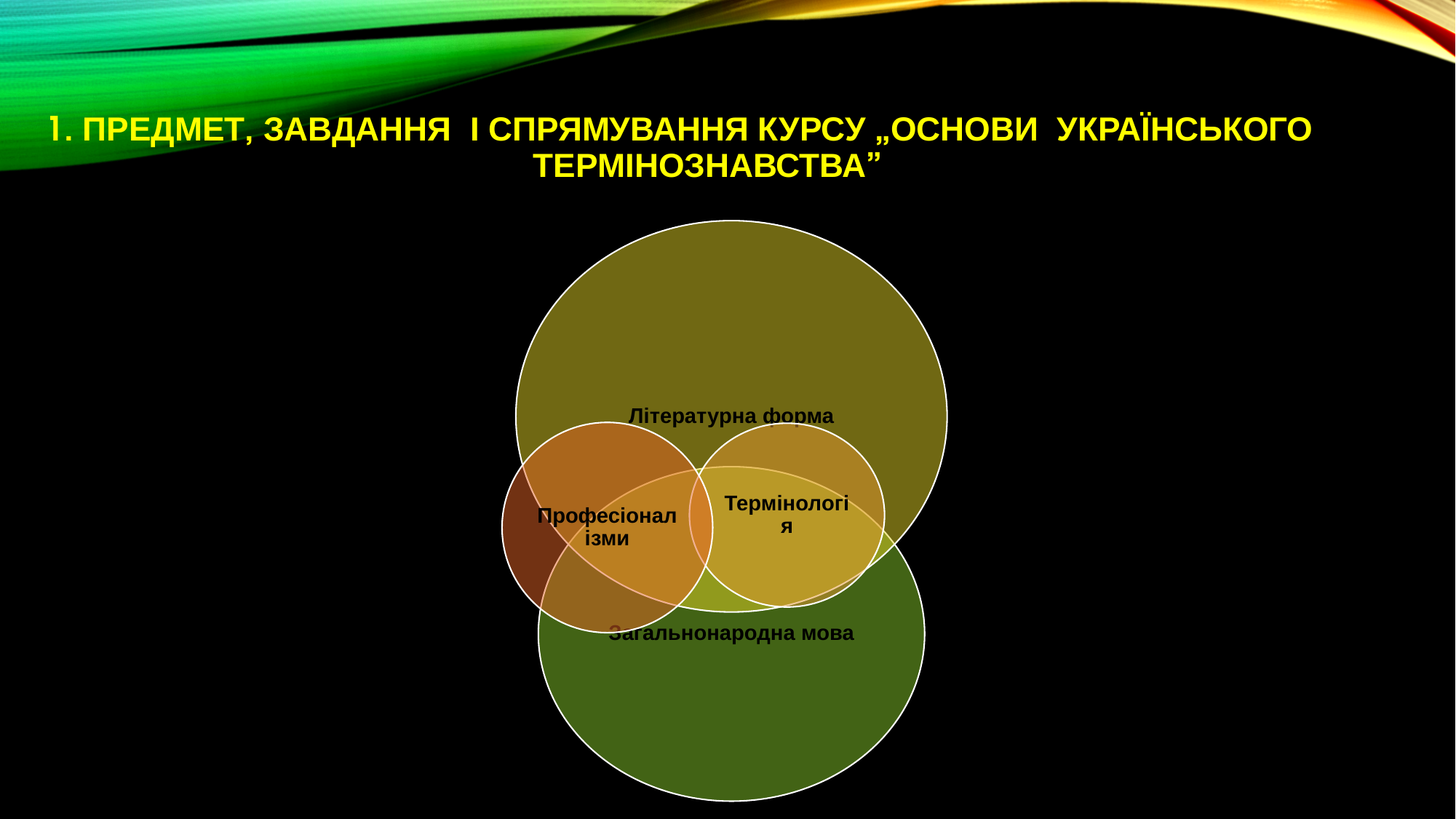

# 1. Предмет, завдання  і спрямування курсу „Основи  українського термінознавства”
Загальнонародна мова
Літературна форма
Термінологія
Професіоналізми